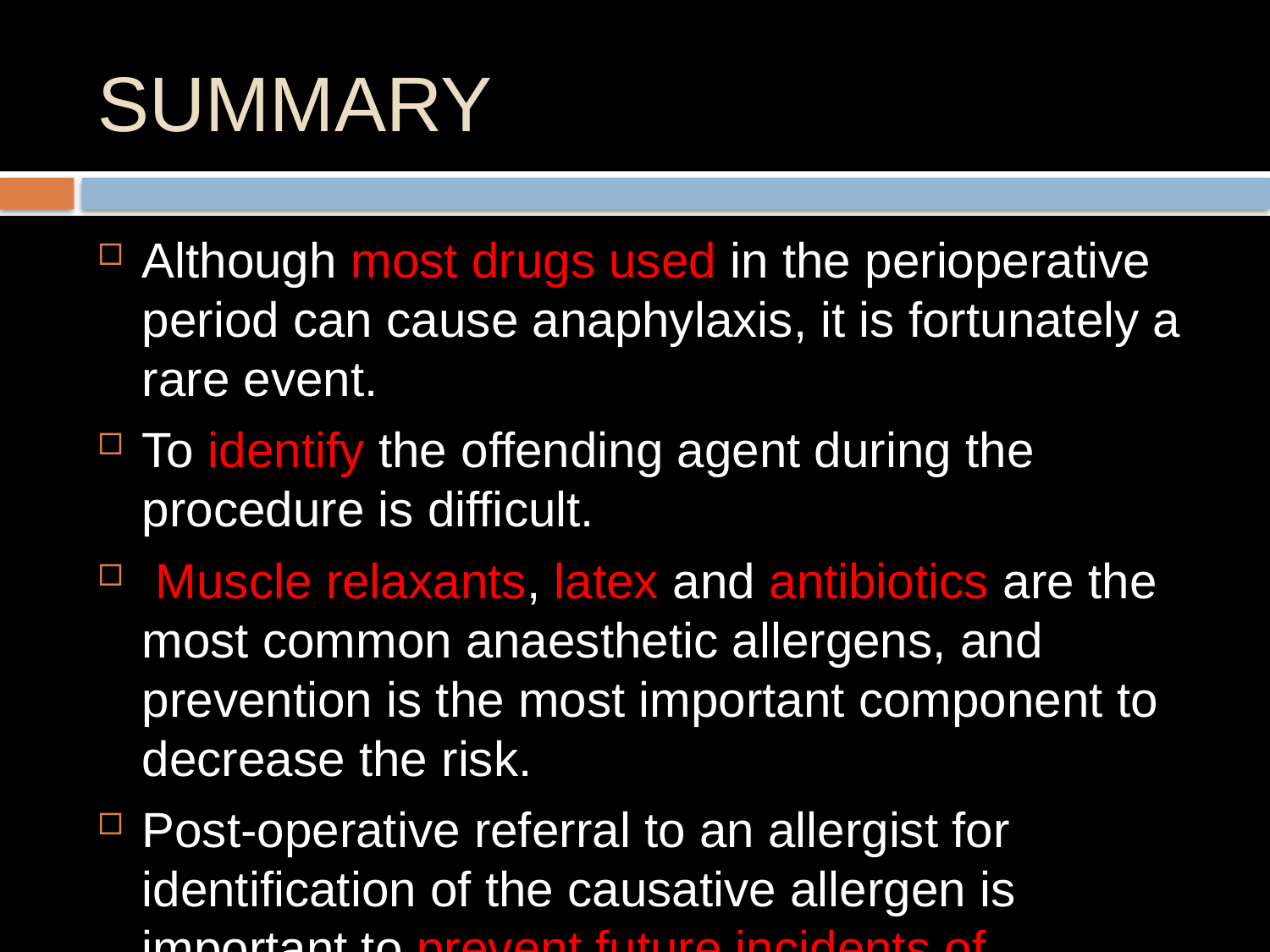

# SUMMARY
Although most drugs used in the perioperative period can cause anaphylaxis, it is fortunately a rare event.
To identify the offending agent during the procedure is difficult.
 Muscle relaxants, latex and antibiotics are the most common anaesthetic allergens, and prevention is the most important component to decrease the risk.
Post-operative referral to an allergist for identification of the causative allergen is important to prevent future incidents of anaphylaxis.